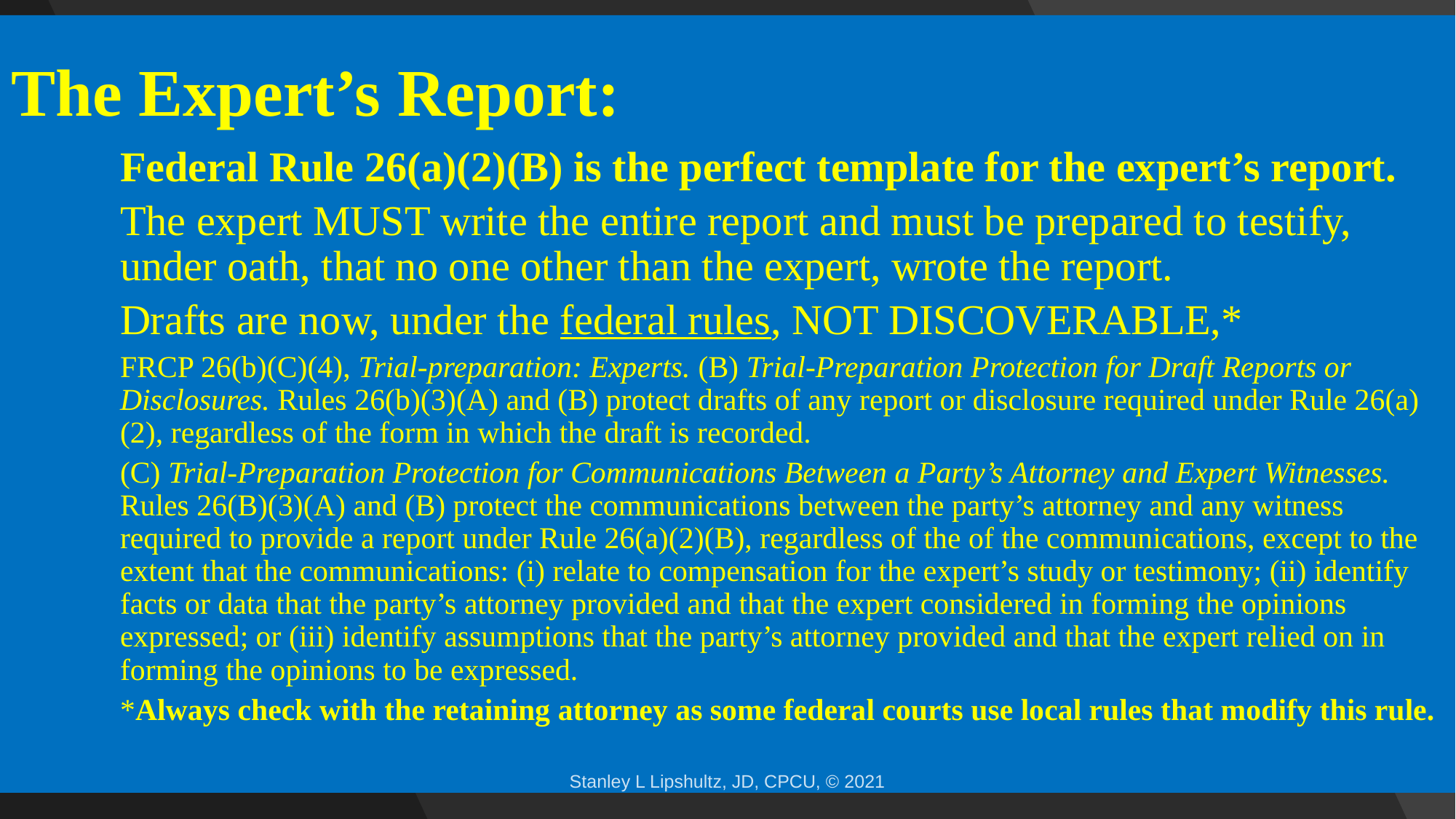

# The Expert’s Report:
Federal Rule 26(a)(2)(B) is the perfect template for the expert’s report.
The expert MUST write the entire report and must be prepared to testify, under oath, that no one other than the expert, wrote the report.
Drafts are now, under the federal rules, NOT DISCOVERABLE,*
FRCP 26(b)(C)(4), Trial-preparation: Experts. (B) Trial-Preparation Protection for Draft Reports or Disclosures. Rules 26(b)(3)(A) and (B) protect drafts of any report or disclosure required under Rule 26(a)(2), regardless of the form in which the draft is recorded.
(C) Trial-Preparation Protection for Communications Between a Party’s Attorney and Expert Witnesses. Rules 26(B)(3)(A) and (B) protect the communications between the party’s attorney and any witness required to provide a report under Rule 26(a)(2)(B), regardless of the of the communications, except to the extent that the communications: (i) relate to compensation for the expert’s study or testimony; (ii) identify facts or data that the party’s attorney provided and that the expert considered in forming the opinions expressed; or (iii) identify assumptions that the party’s attorney provided and that the expert relied on in forming the opinions to be expressed.
*Always check with the retaining attorney as some federal courts use local rules that modify this rule.
Stanley L Lipshultz, JD, CPCU, © 2021